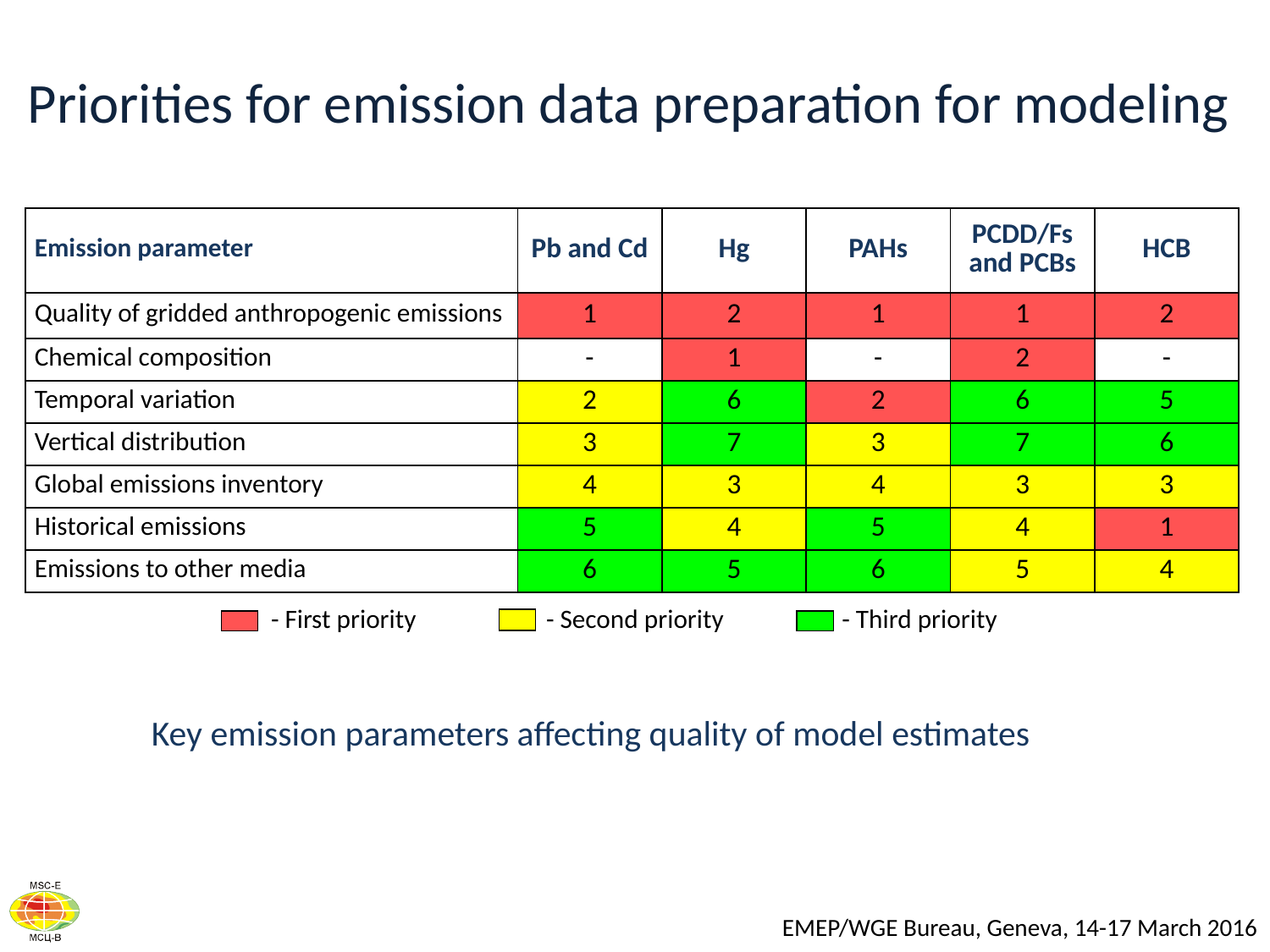

Priorities for emission data preparation for modeling
| Emission parameter | Pb and Cd | Hg | PAHs | PCDD/Fs and PCBs | HCB |
| --- | --- | --- | --- | --- | --- |
| Quality of gridded anthropogenic emissions | 1 | 2 | 1 | 1 | 2 |
| Chemical composition | - | 1 | - | 2 | - |
| Temporal variation | 2 | 6 | 2 | 6 | 5 |
| Vertical distribution | 3 | 7 | 3 | 7 | 6 |
| Global emissions inventory | 4 | 3 | 4 | 3 | 3 |
| Historical emissions | 5 | 4 | 5 | 4 | 1 |
| Emissions to other media | 6 | 5 | 6 | 5 | 4 |
| - First priority - Second priority - Third priority |  |  |  |  |  |

Key emission parameters affecting quality of model estimates